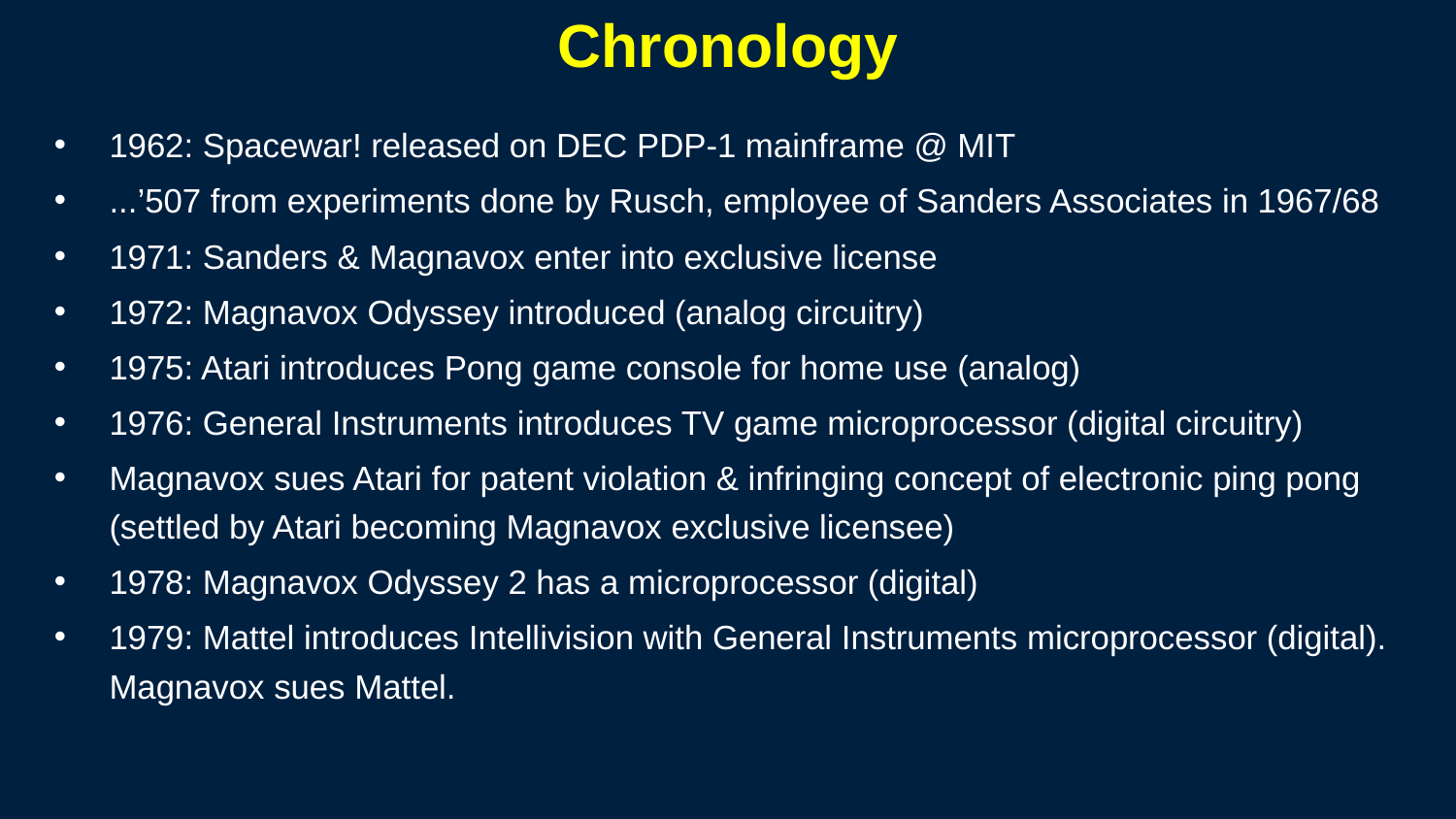

# Chronology
1962: Spacewar! released on DEC PDP-1 mainframe @ MIT
...’507 from experiments done by Rusch, employee of Sanders Associates in 1967/68
1971: Sanders & Magnavox enter into exclusive license
1972: Magnavox Odyssey introduced (analog circuitry)
1975: Atari introduces Pong game console for home use (analog)
1976: General Instruments introduces TV game microprocessor (digital circuitry)
Magnavox sues Atari for patent violation & infringing concept of electronic ping pong (settled by Atari becoming Magnavox exclusive licensee)
1978: Magnavox Odyssey 2 has a microprocessor (digital)
1979: Mattel introduces Intellivision with General Instruments microprocessor (digital). Magnavox sues Mattel.